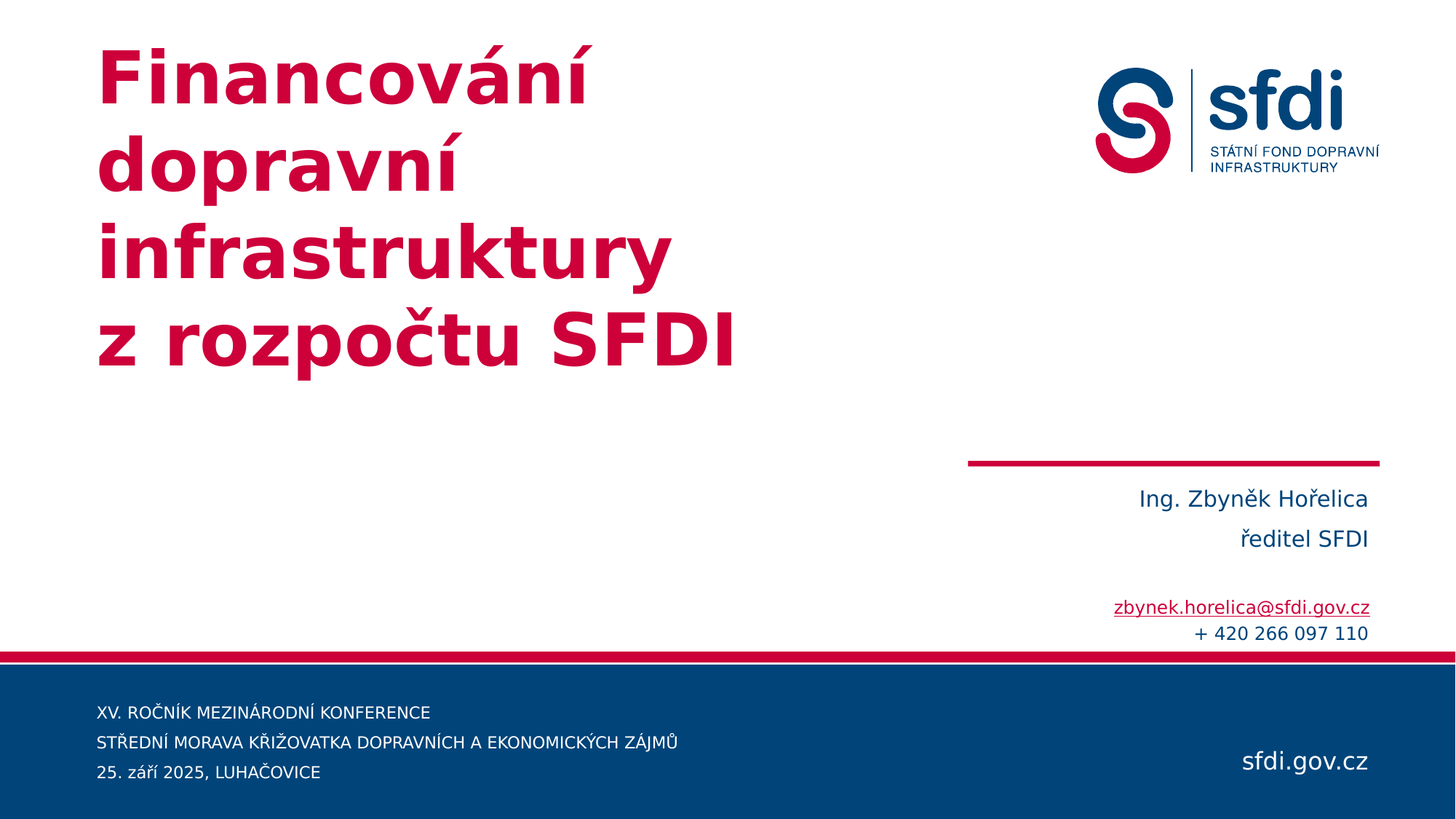

# Financování dopravní infrastruktury z rozpočtu SFDI
Ing. Zbyněk Hořelica
ředitel SFDI
zbynek.horelica@sfdi.gov.cz
+ 420 266 097 110
XV. ROČNÍK MEZINÁRODNÍ KONFERENCE
STŘEDNÍ MORAVA KŘIŽOVATKA DOPRAVNÍCH A EKONOMICKÝCH ZÁJMŮ
25. září 2025, LUHAČOVICE